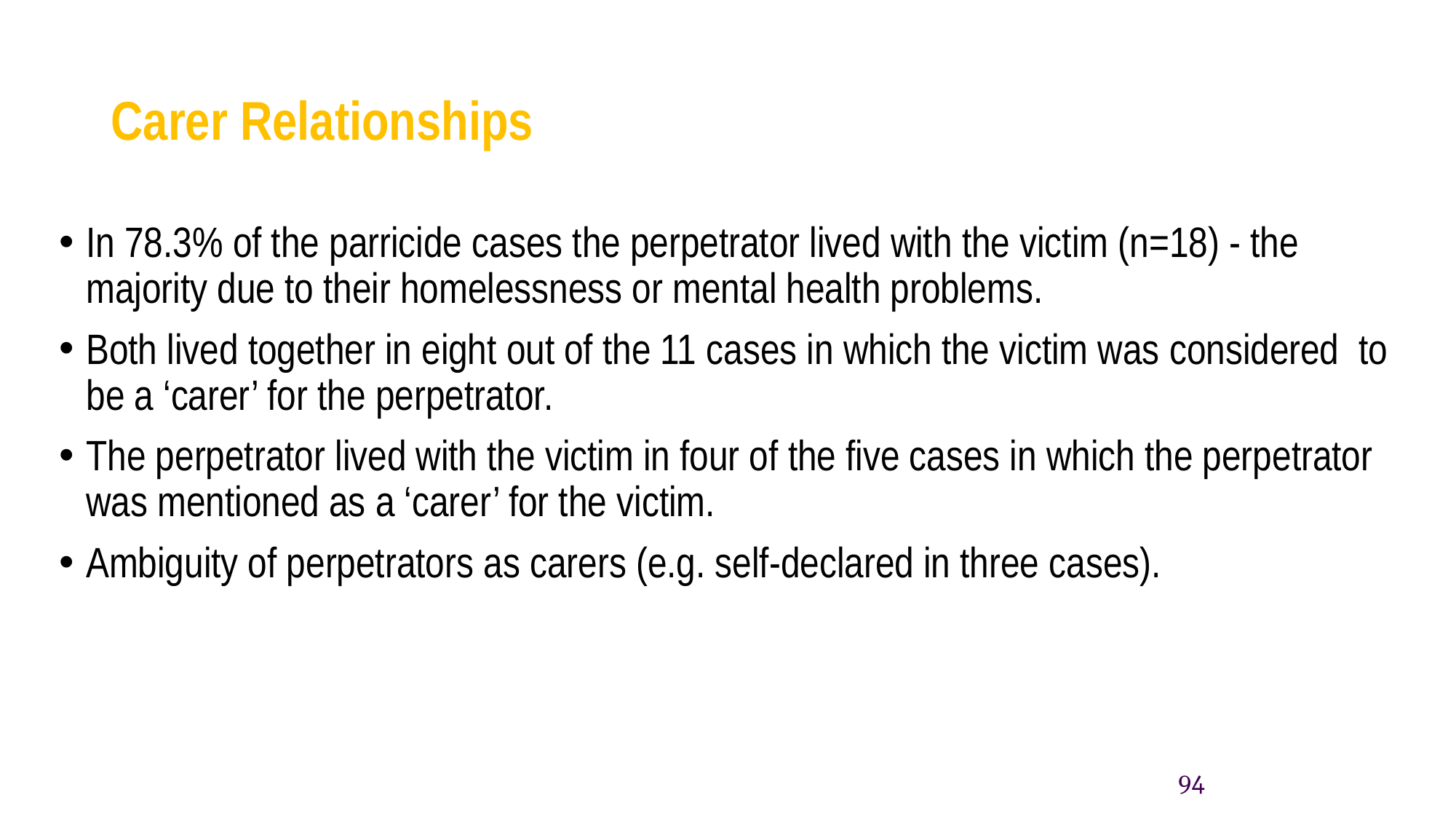

# Carer Relationships
In 78.3% of the parricide cases the perpetrator lived with the victim (n=18) - the majority due to their homelessness or mental health problems.
Both lived together in eight out of the 11 cases in which the victim was considered  to be a ‘carer’ for the perpetrator.
The perpetrator lived with the victim in four of the five cases in which the perpetrator was mentioned as a ‘carer’ for the victim.
Ambiguity of perpetrators as carers (e.g. self-declared in three cases).

94